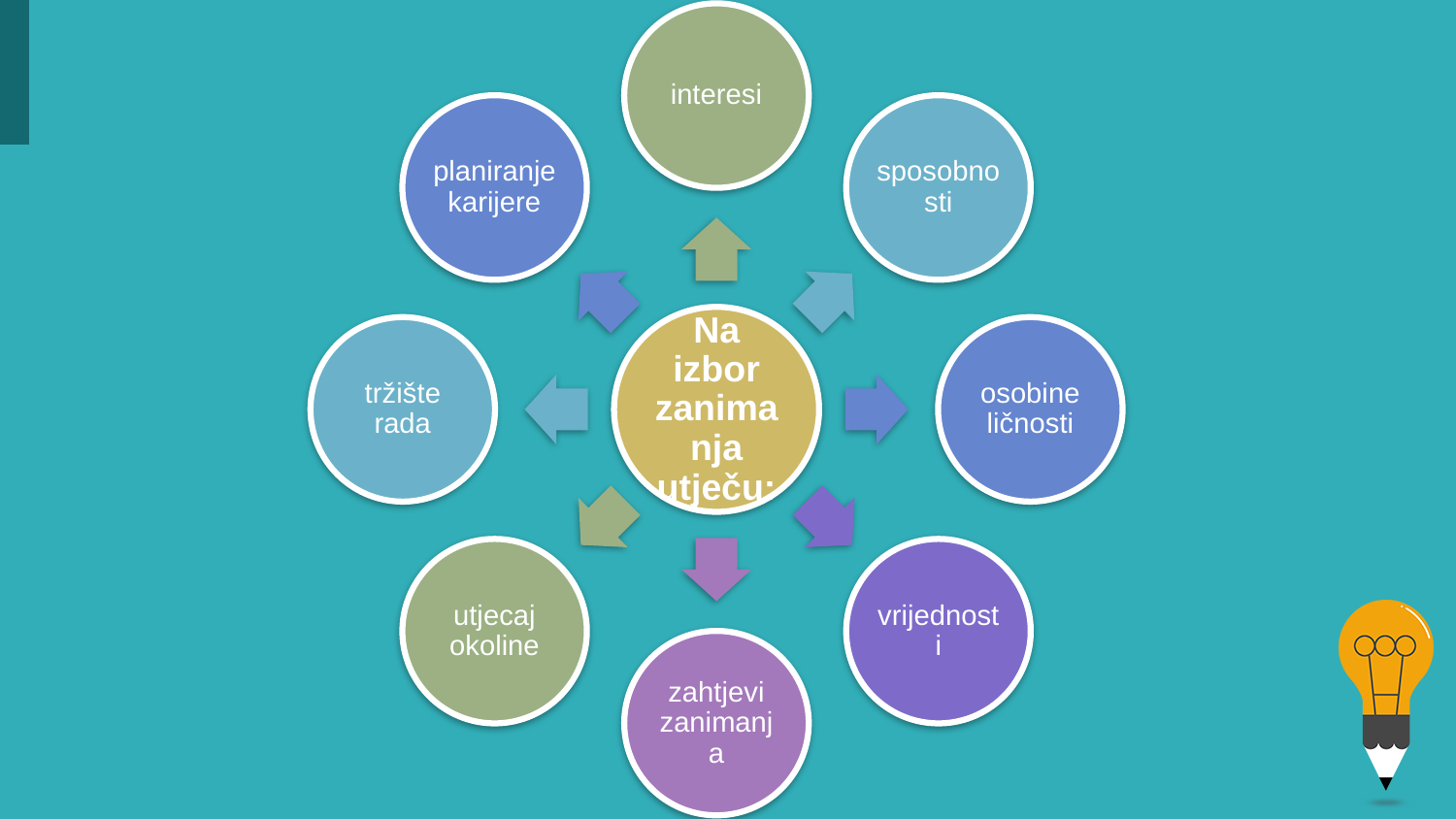

#
Na izbor zanimanja utječu:

interesi

sposobnosti

osobine ličnosti

vrijednosti

zahtjevi zanimanja

utjecaj okoline

tržište rada

planiranje karijere